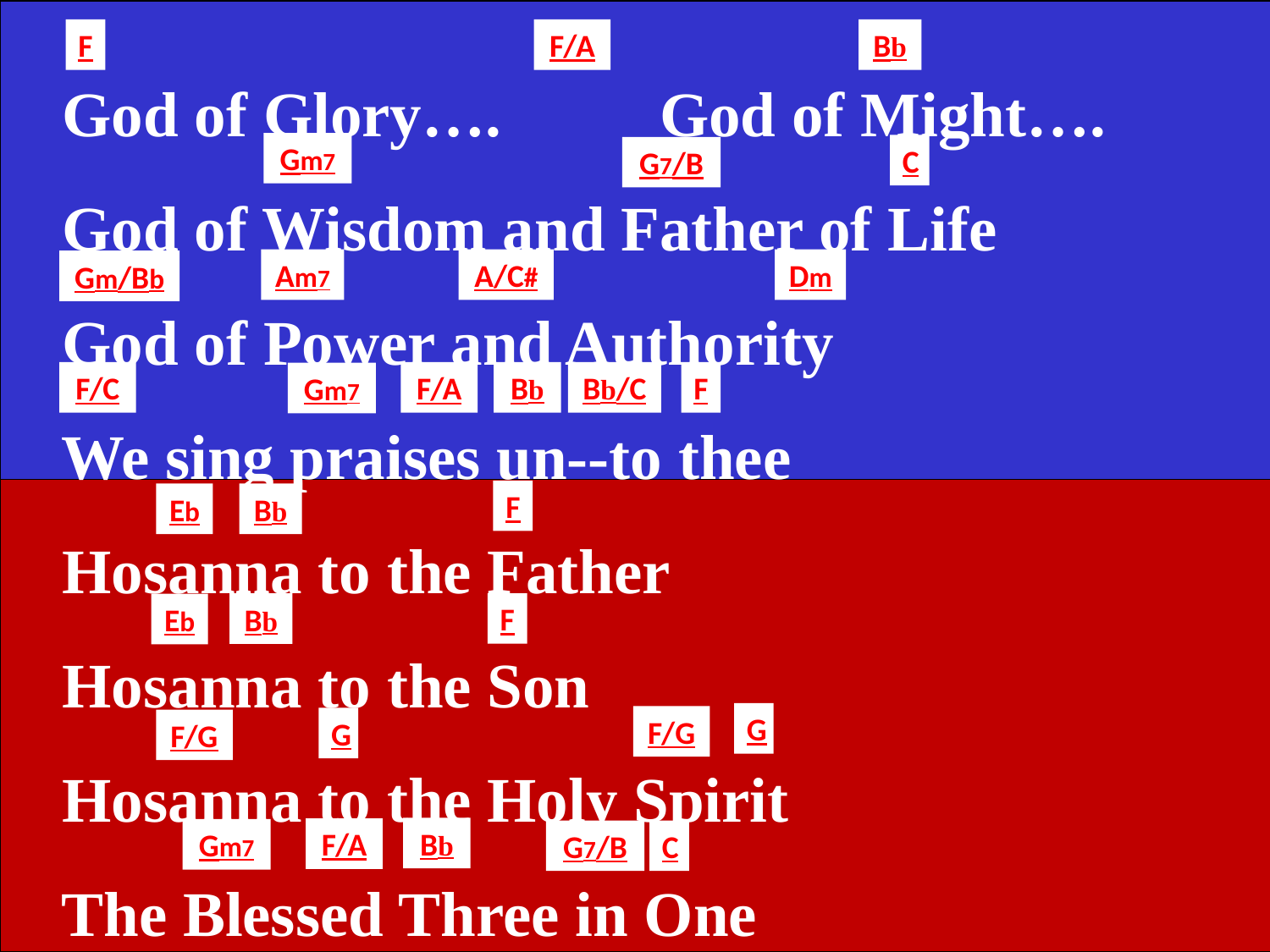

F
F/A
Bb
   God of Glory….          God of Might….
   God of Wisdom and Father of Life
   God of Power and Authority
   We sing praises un--to thee
   Hosanna to the Father
   Hosanna to the Son
   Hosanna to the Holy Spirit
   The Blessed Three in One
Gm7
C
G7/B
Am7
A/C#
Dm
Gm/Bb
F/C
F/A
Bb
Bb/C
F
Gm7

F
Eb
Bb
F
Bb
Eb
G
F/G
G
F/G
Bb
F/A
Gm7
G7/B
C